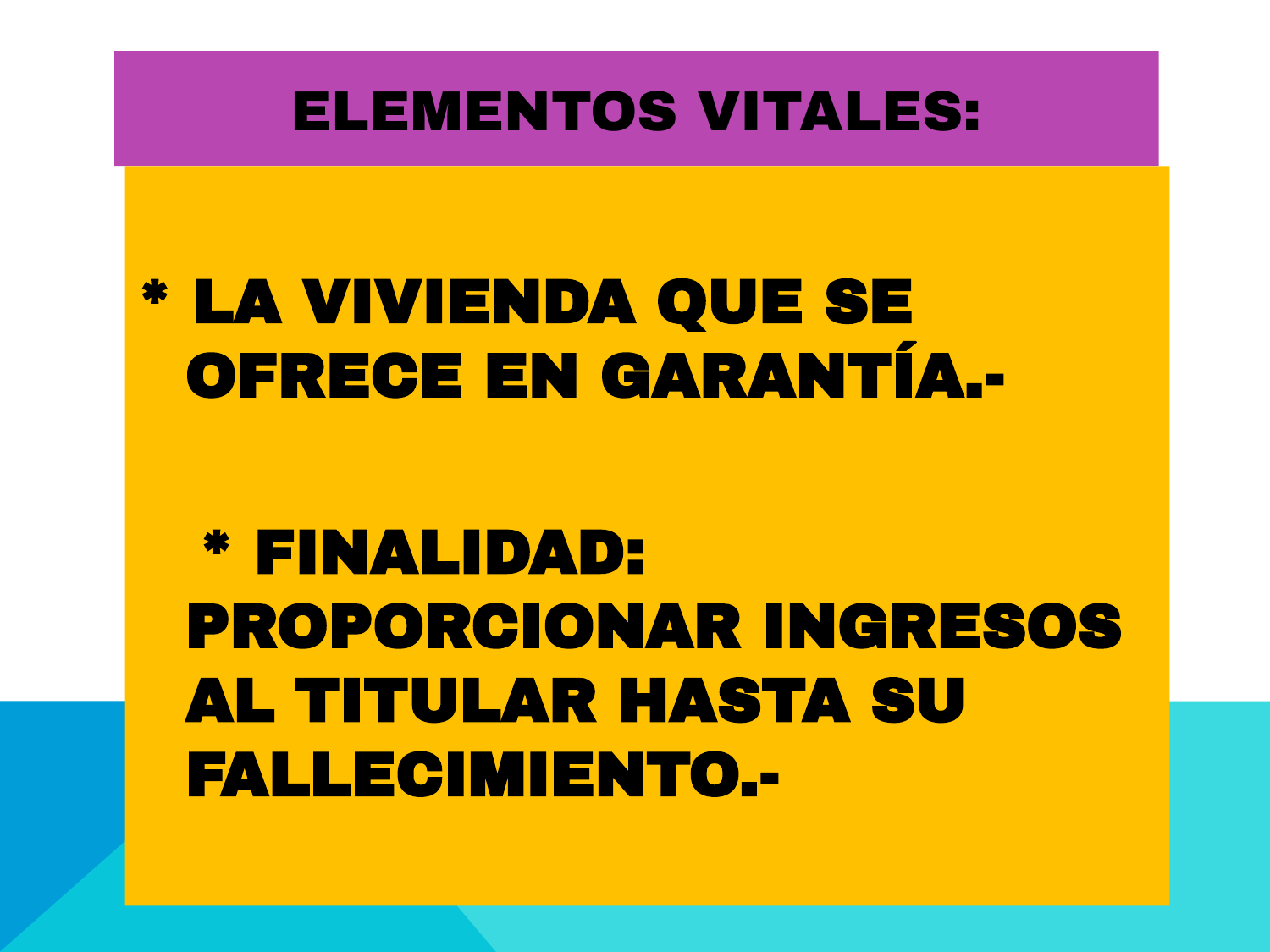

# ELEMENTOS VITALES:

* LA VIVIENDA QUE SE OFRECE EN GARANTÍA.-

   * FINALIDAD: PROPORCIONAR INGRESOS AL TITULAR HASTA SU FALLECIMIENTO.-